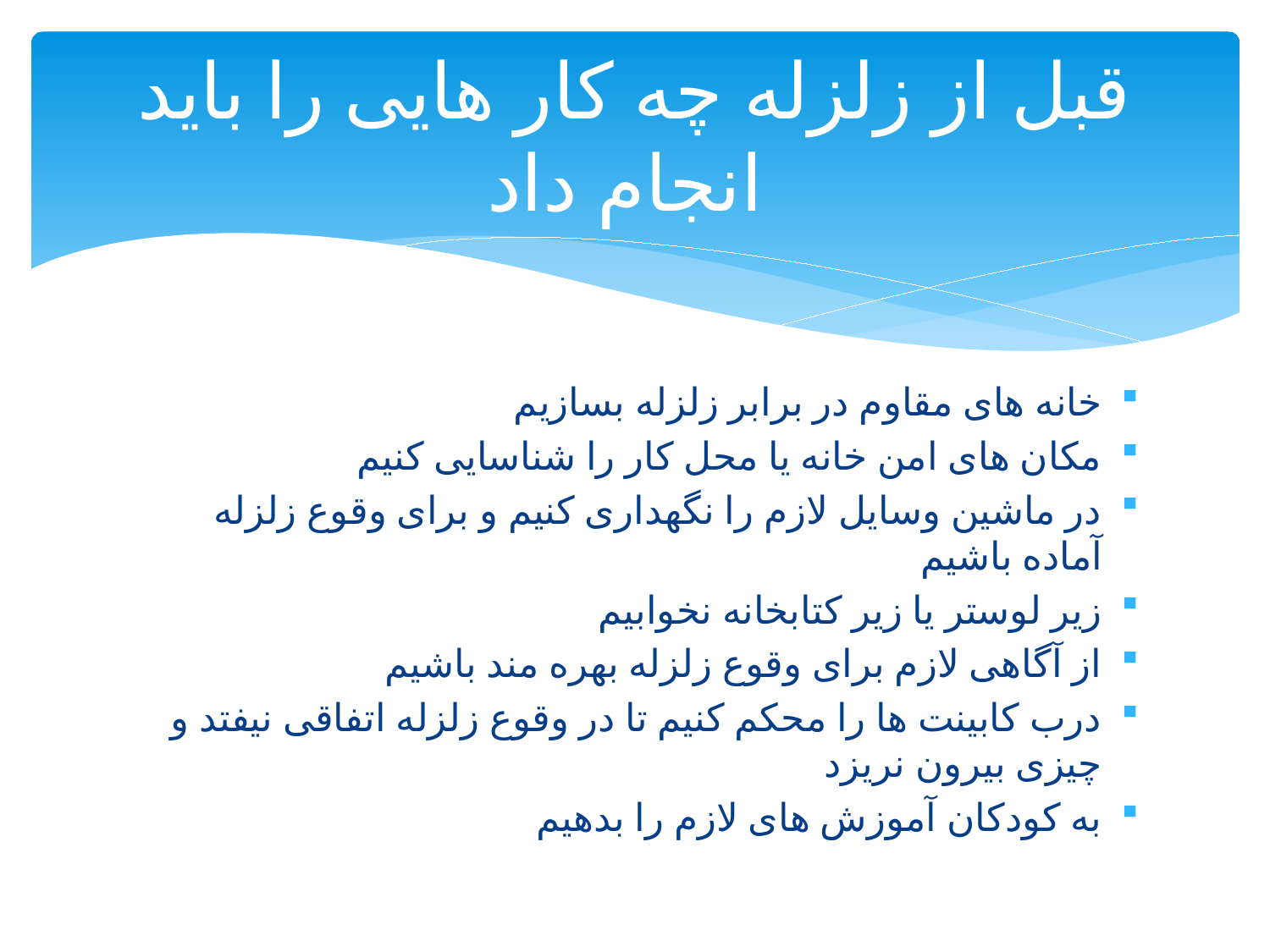

# قبل از زلزله چه کار هایی را باید انجام داد
خانه های مقاوم در برابر زلزله بسازیم
مکان های امن خانه یا محل کار را شناسایی کنیم
در ماشین وسایل لازم را نگهداری کنیم و برای وقوع زلزله آماده باشیم
زیر لوستر یا زیر کتابخانه نخوابیم
از آگاهی لازم برای وقوع زلزله بهره مند باشیم
درب کابینت ها را محکم کنیم تا در وقوع زلزله اتفاقی نیفتد و چیزی بیرون نریزد
به کودکان آموزش های لازم را بدهیم